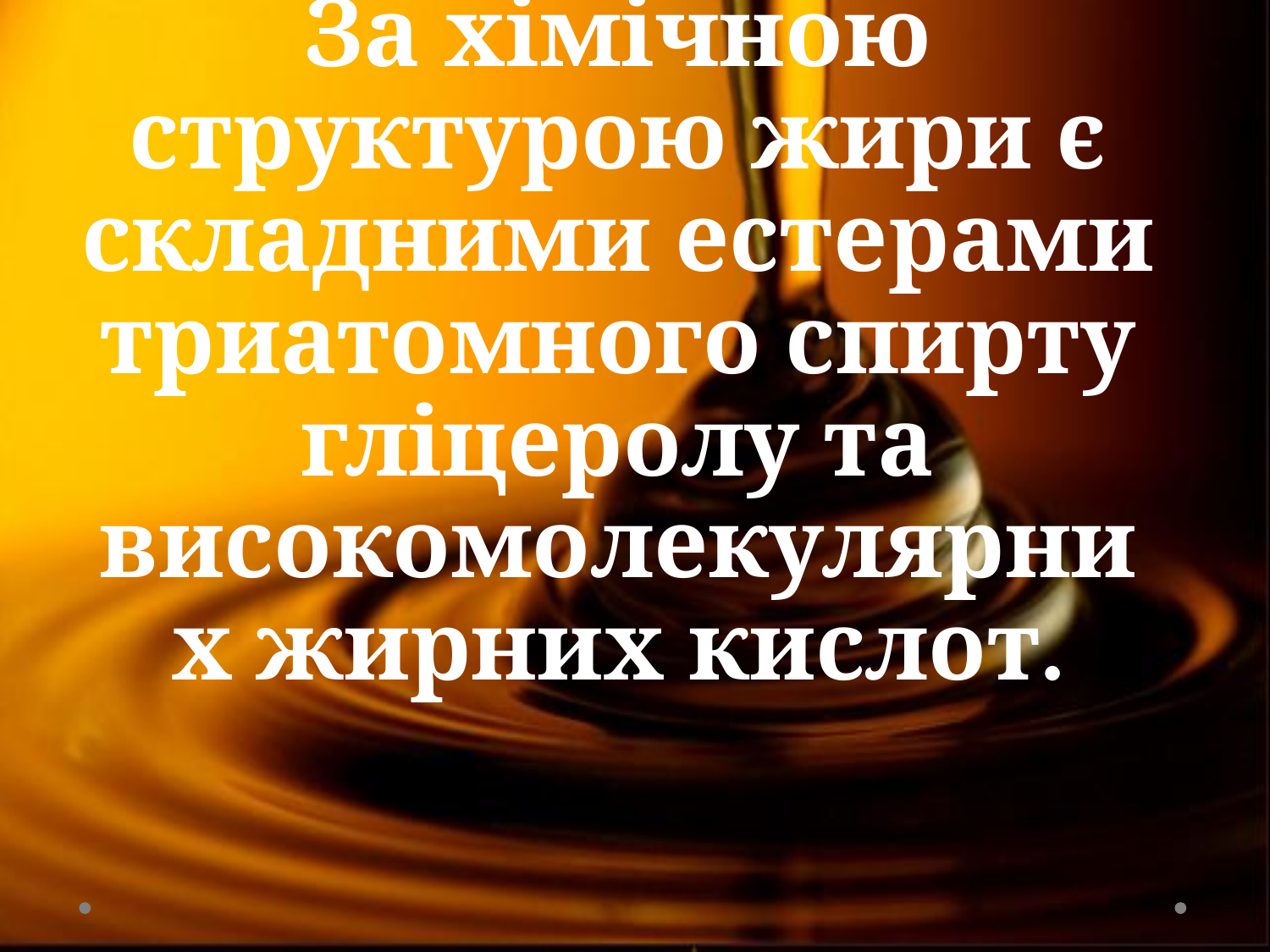

# За хімічною структурою жири є складними естерами триатомного спирту гліцеролу та високомолекулярних жирних кислот.